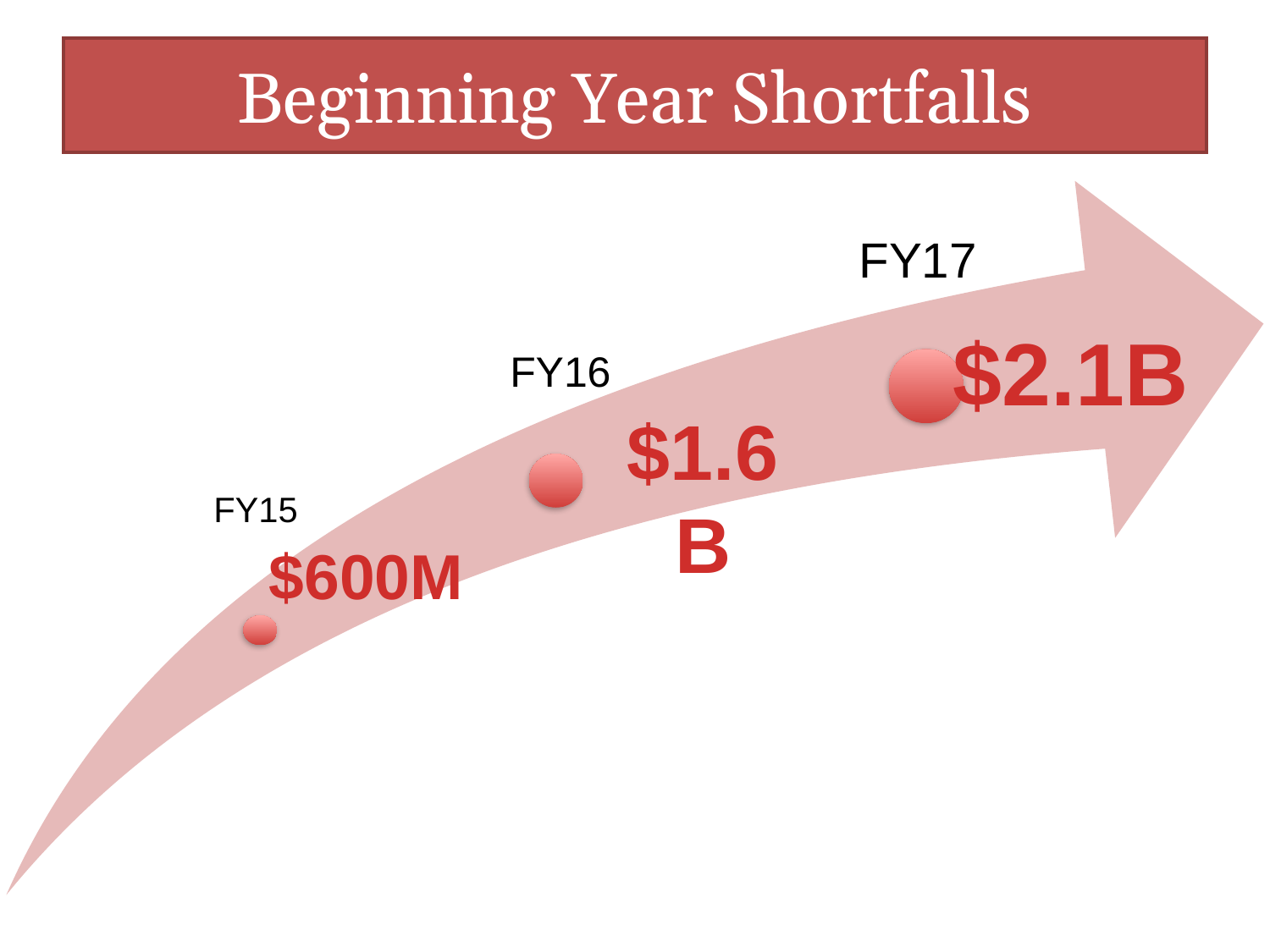

# Beginning Year Shortfalls
$600M
$1.6B
$2.1B
FY17
FY16
FY15